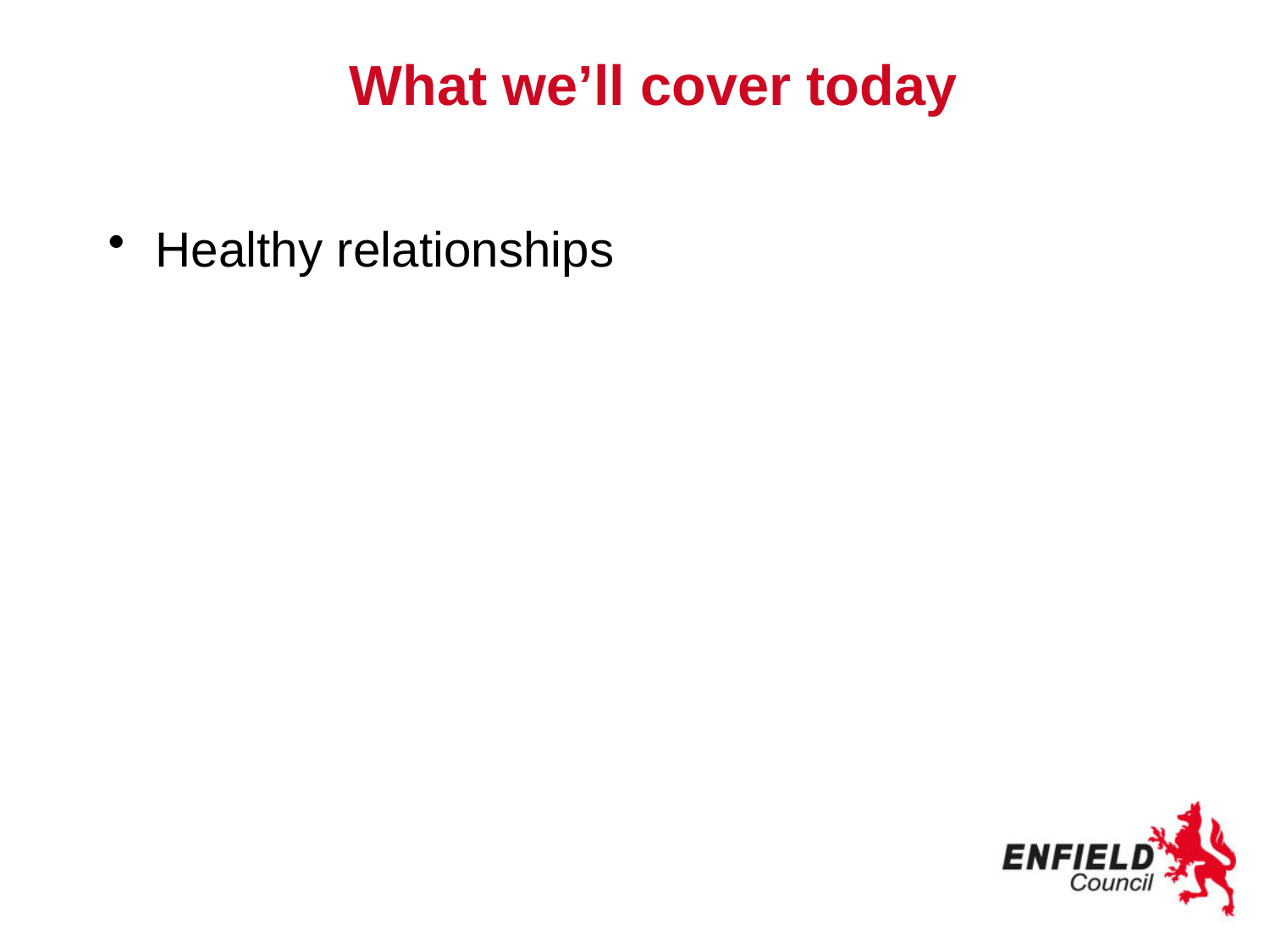

# What we’ll cover today
Healthy relationships